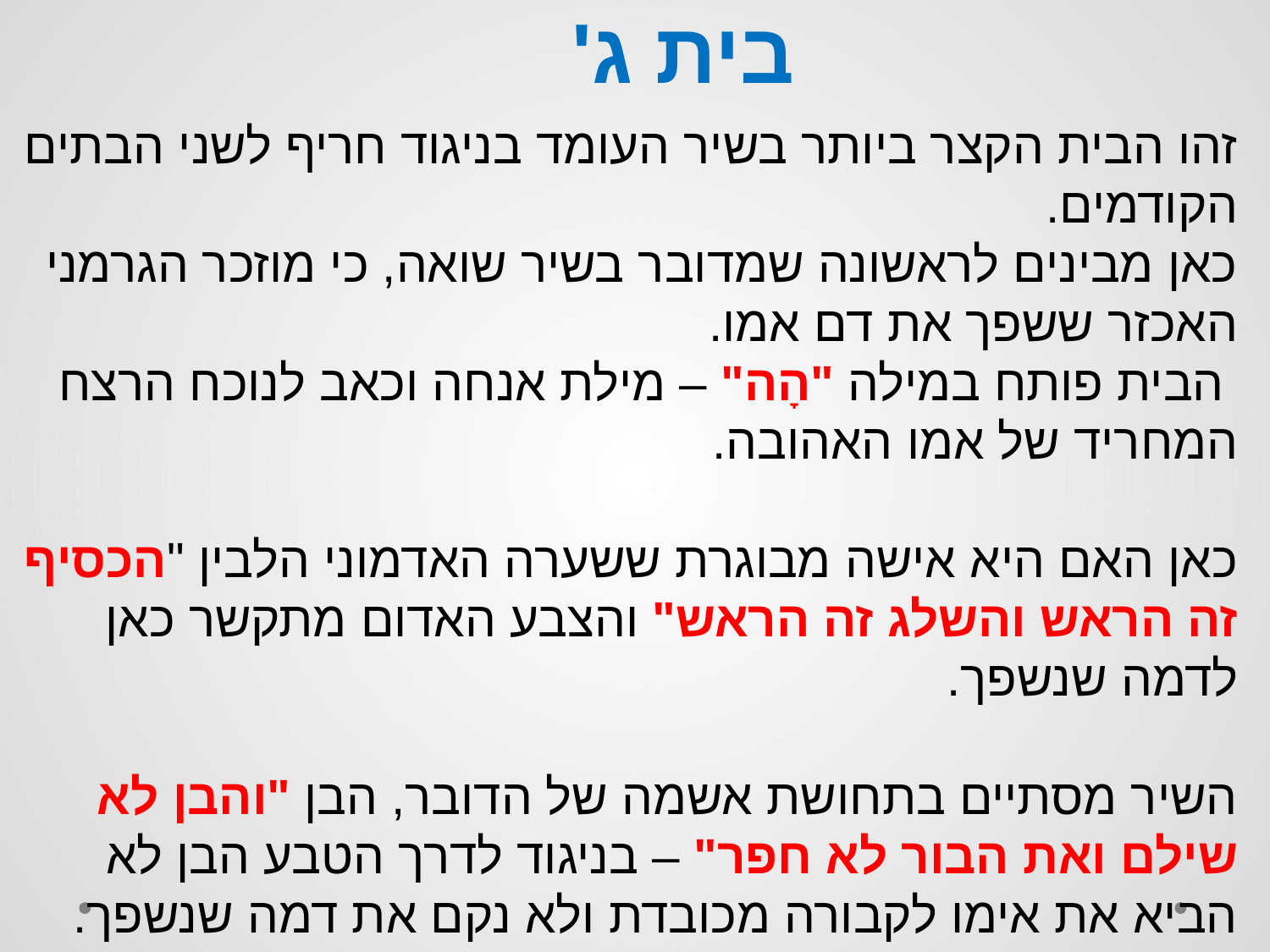

בית ג'

זהו הבית הקצר ביותר בשיר העומד בניגוד חריף לשני הבתים הקודמים.
כאן מבינים לראשונה שמדובר בשיר שואה, כי מוזכר הגרמני האכזר ששפך את דם אמו.
 הבית פותח במילה "הָה" – מילת אנחה וכאב לנוכח הרצח המחריד של אמו האהובה.

כאן האם היא אישה מבוגרת ששערה האדמוני הלבין "הכסיף זה הראש והשלג זה הראש" והצבע האדום מתקשר כאן לדמה שנשפך.

השיר מסתיים בתחושת אשמה של הדובר, הבן "והבן לא שילם ואת הבור לא חפר" – בניגוד לדרך הטבע הבן לא הביא את אימו לקבורה מכובדת ולא נקם את דמה שנשפך.